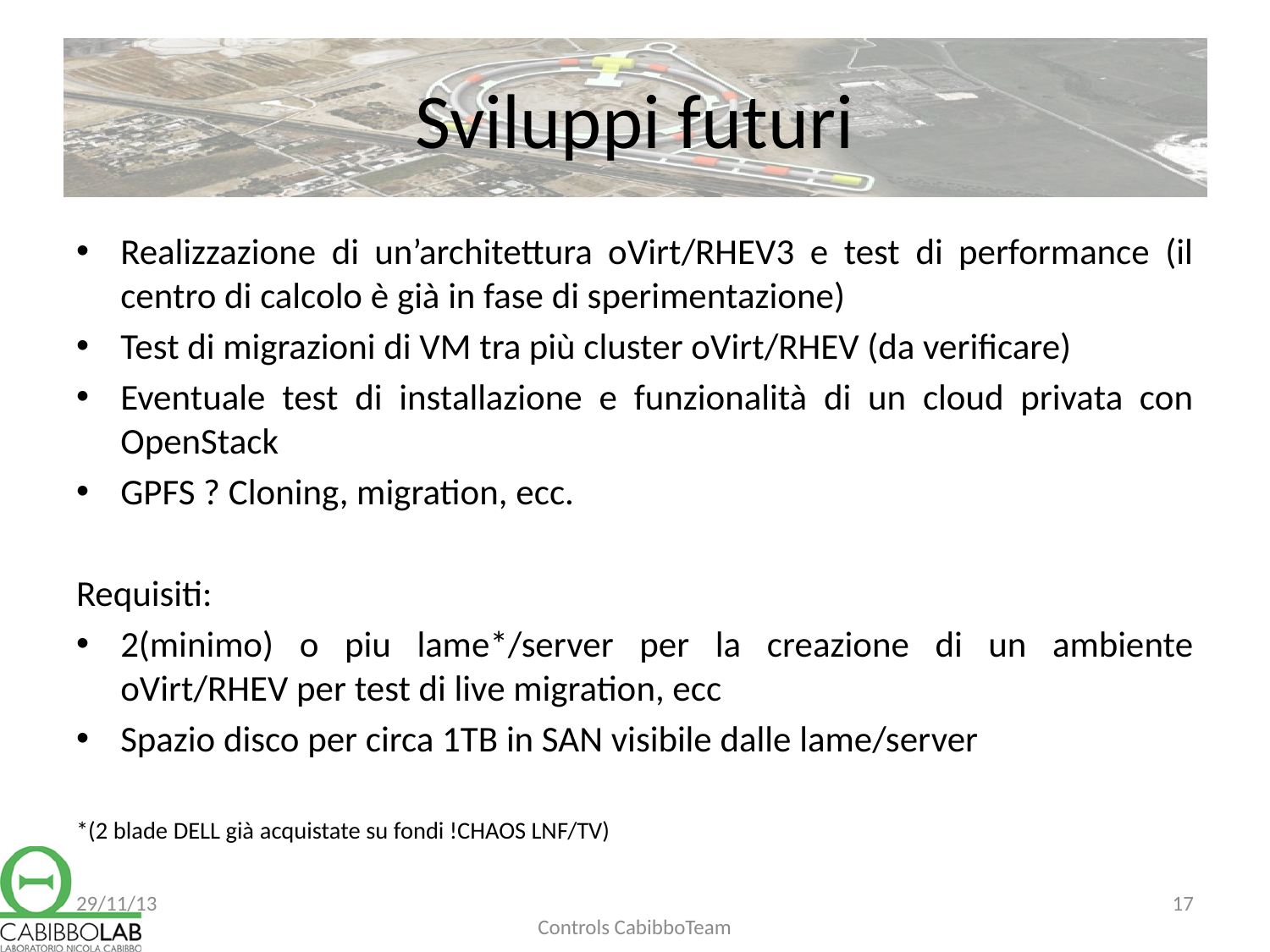

# Sviluppi futuri
Realizzazione di un’architettura oVirt/RHEV3 e test di performance (il centro di calcolo è già in fase di sperimentazione)
Test di migrazioni di VM tra più cluster oVirt/RHEV (da verificare)
Eventuale test di installazione e funzionalità di un cloud privata con OpenStack
GPFS ? Cloning, migration, ecc.

Requisiti:
2(minimo) o piu lame*/server per la creazione di un ambiente oVirt/RHEV per test di live migration, ecc
Spazio disco per circa 1TB in SAN visibile dalle lame/server

*(2 blade DELL già acquistate su fondi !CHAOS LNF/TV)

29/11/13
17
Controls CabibboTeam